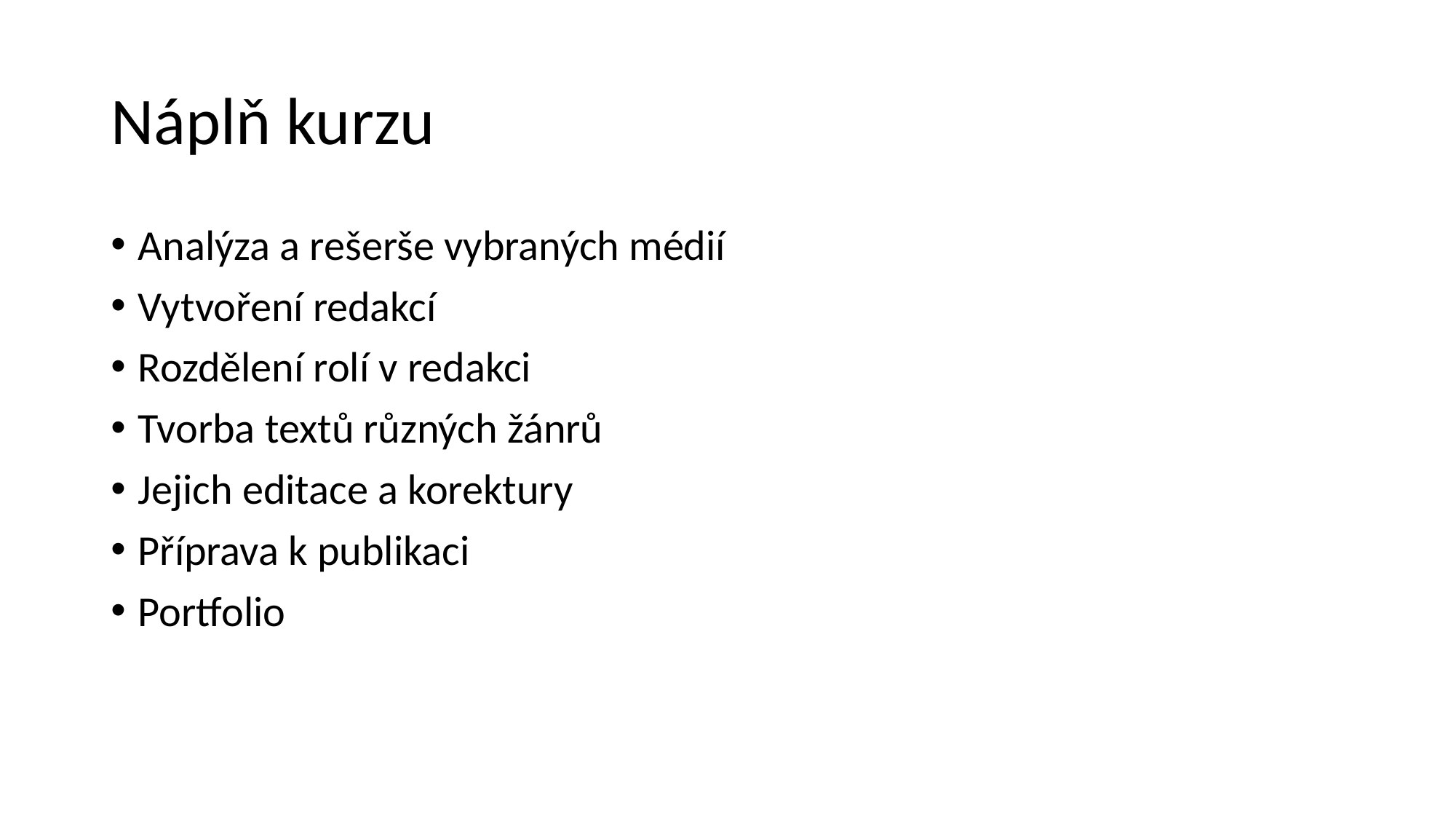

# Náplň kurzu
Analýza a rešerše vybraných médií
Vytvoření redakcí
Rozdělení rolí v redakci
Tvorba textů různých žánrů
Jejich editace a korektury
Příprava k publikaci
Portfolio